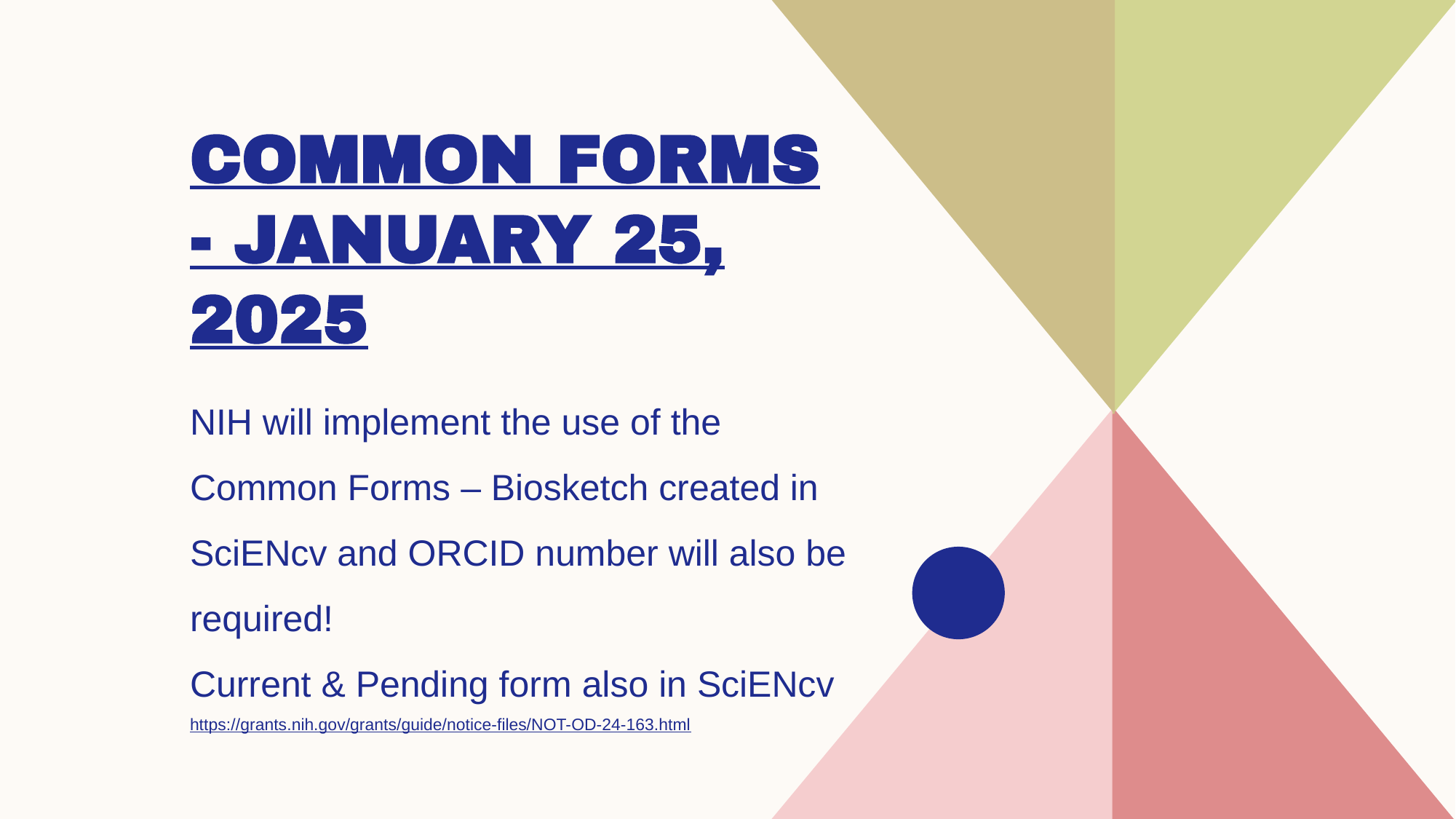

# Common forms - January 25, 2025
NIH will implement the use of the Common Forms – Biosketch created in SciENcv and ORCID number will also be required!
Current & Pending form also in SciENcv
https://grants.nih.gov/grants/guide/notice-files/NOT-OD-24-163.html